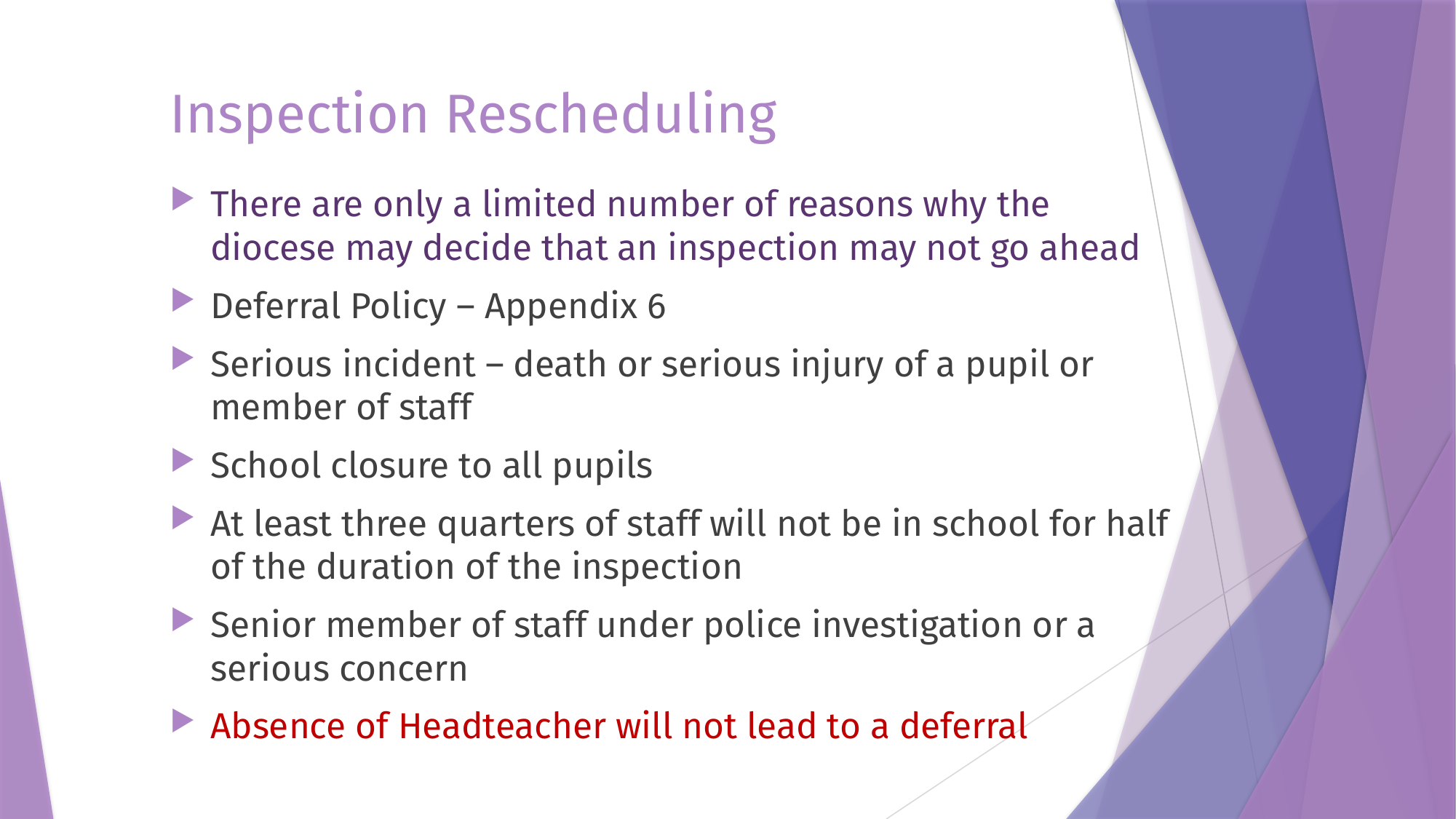

# Inspection Rescheduling
There are only a limited number of reasons why the diocese may decide that an inspection may not go ahead
Deferral Policy – Appendix 6
Serious incident – death or serious injury of a pupil or member of staff
School closure to all pupils
At least three quarters of staff will not be in school for half of the duration of the inspection
Senior member of staff under police investigation or a serious concern
Absence of Headteacher will not lead to a deferral